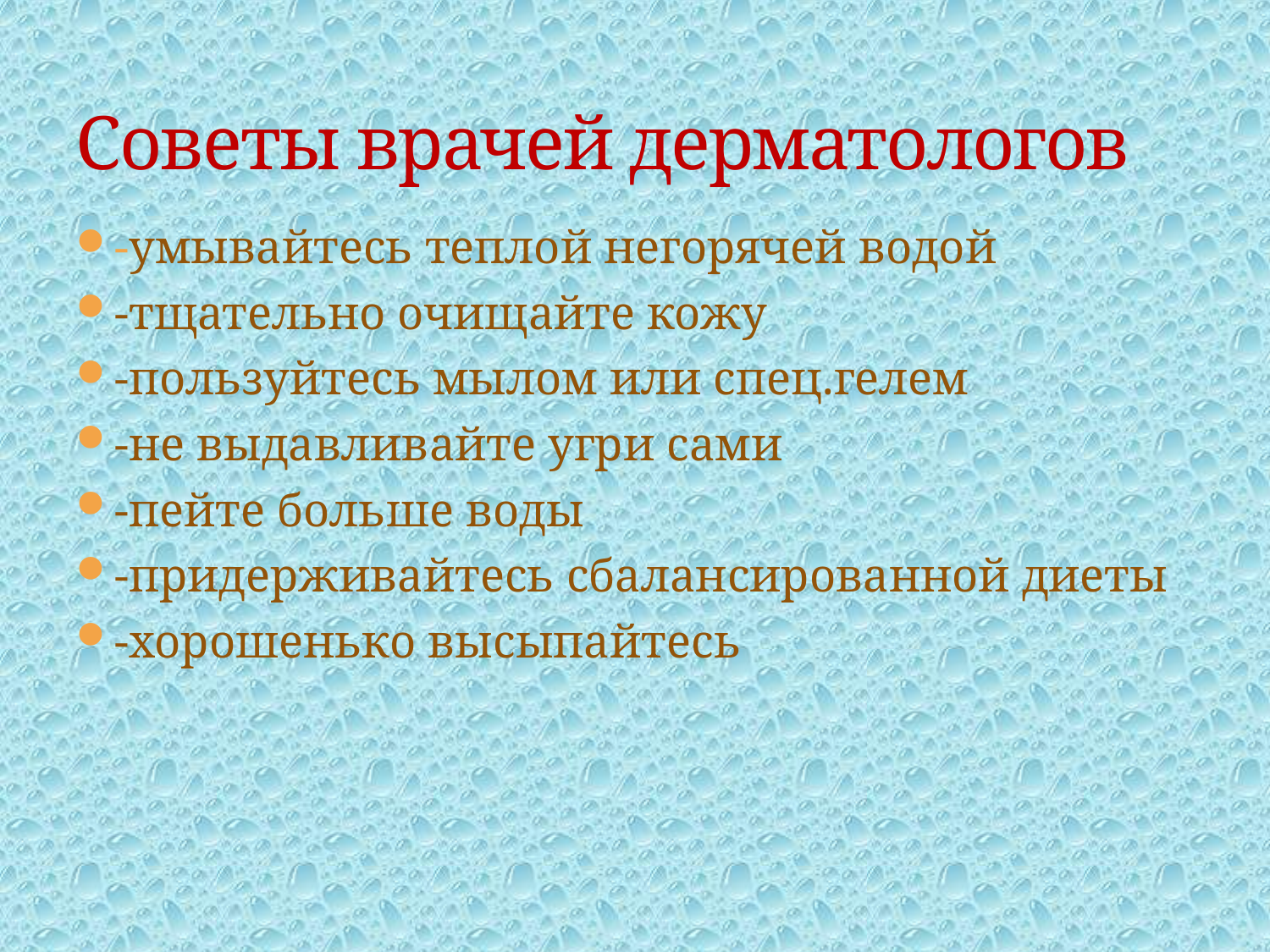

# Советы врачей дерматологов
-умывайтесь теплой негорячей водой
-тщательно очищайте кожу
-пользуйтесь мылом или спец.гелем
-не выдавливайте угри сами
-пейте больше воды
-придерживайтесь сбалансированной диеты
-хорошенько высыпайтесь